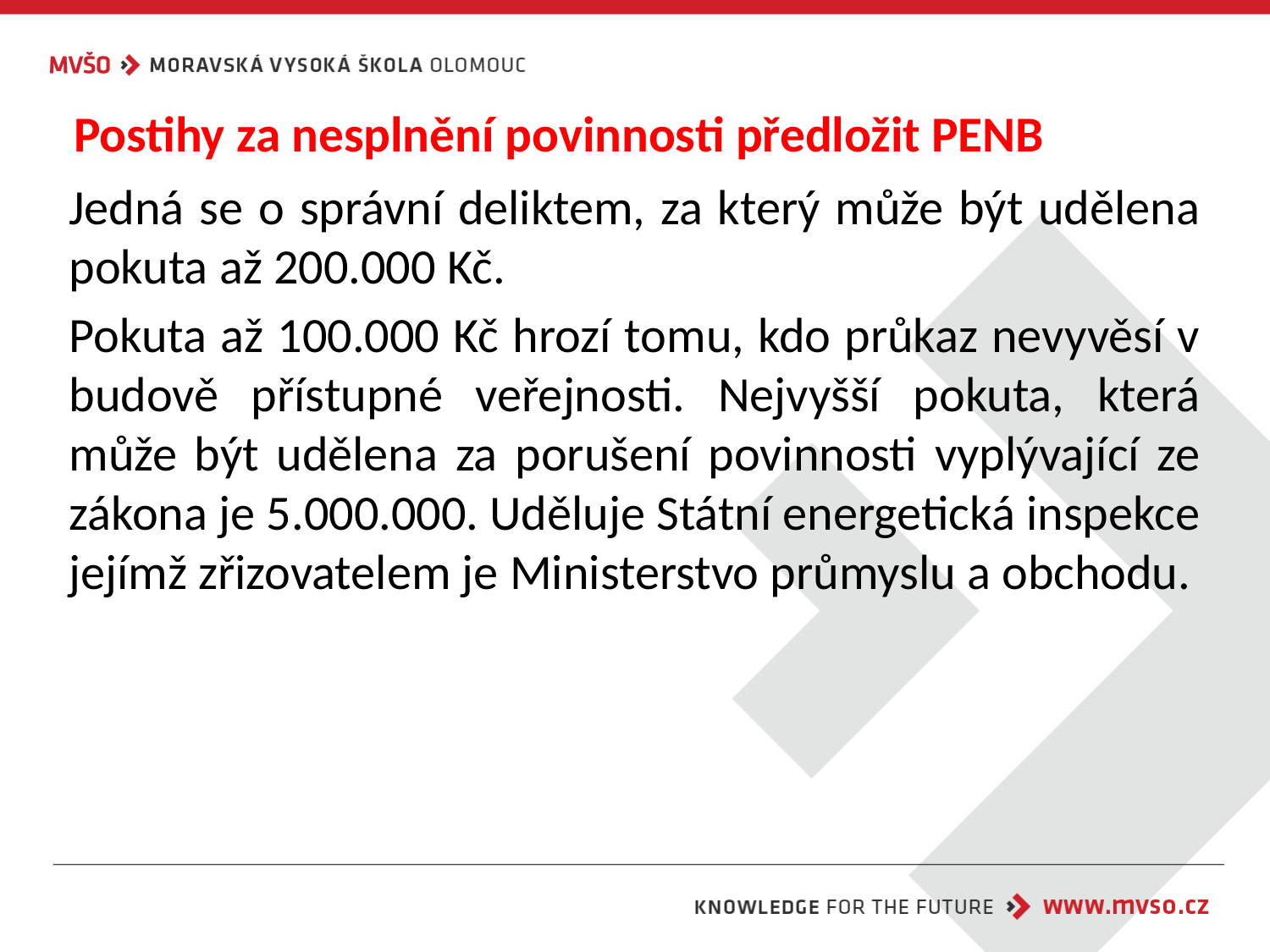

# Postihy za nesplnění povinnosti předložit PENB
Jedná se o správní deliktem, za který může být udělena pokuta až 200.000 Kč.
Pokuta až 100.000 Kč hrozí tomu, kdo průkaz nevyvěsí v budově přístupné veřejnosti. Nejvyšší pokuta, která může být udělena za porušení povinnosti vyplývající ze zákona je 5.000.000. Uděluje Státní energetická inspekce jejímž zřizovatelem je Ministerstvo průmyslu a obchodu.